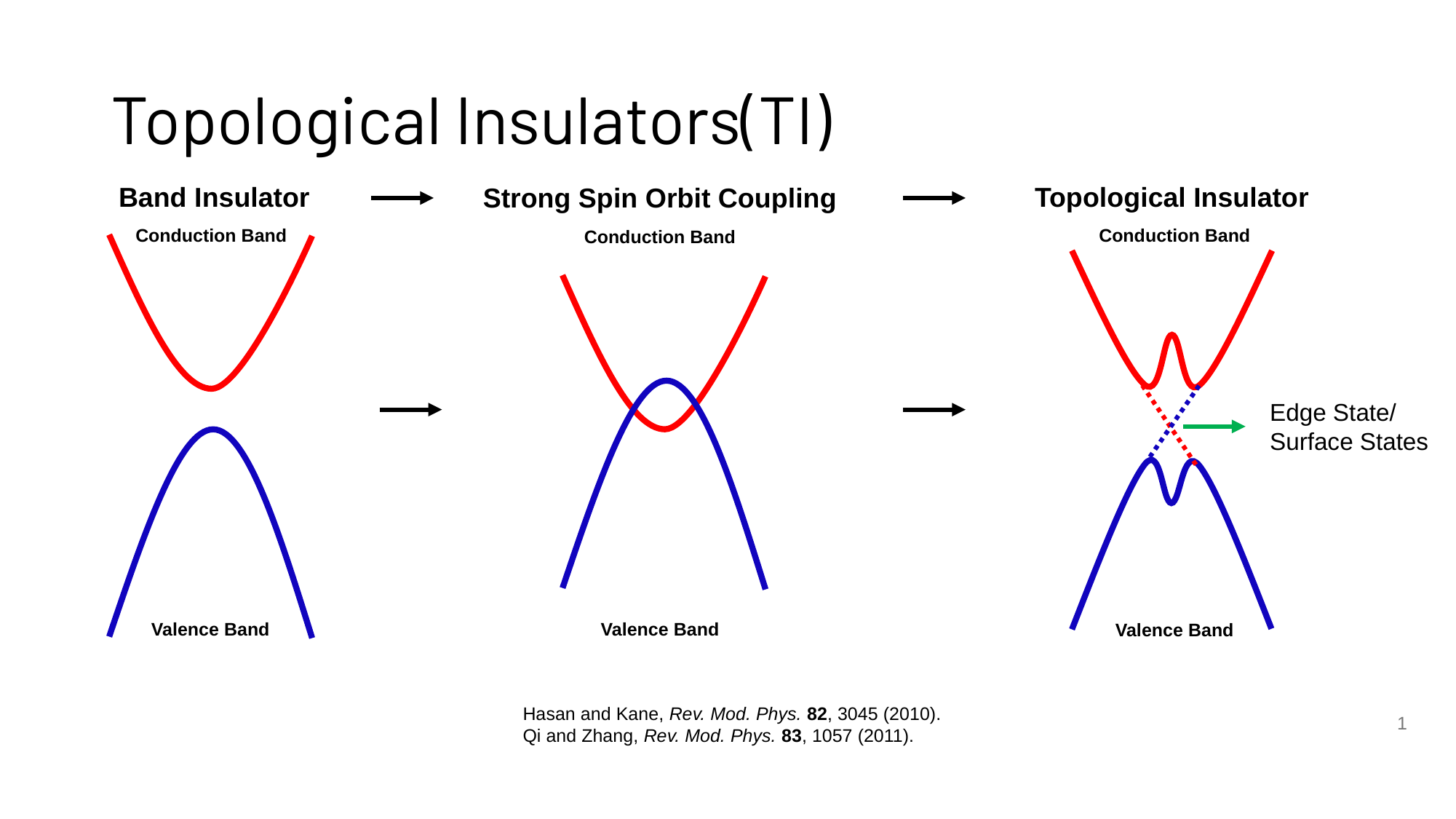

# Topological Insulators(TI)
 Band Insulator
Topological Insulator
Strong Spin Orbit Coupling
Conduction Band
Conduction Band
Conduction Band

Edge State/
Surface States

Valence Band
Valence Band
Valence Band
Hasan and Kane, Rev. Mod. Phys. 82, 3045 (2010).
Qi and Zhang, Rev. Mod. Phys. 83, 1057 (2011).
1